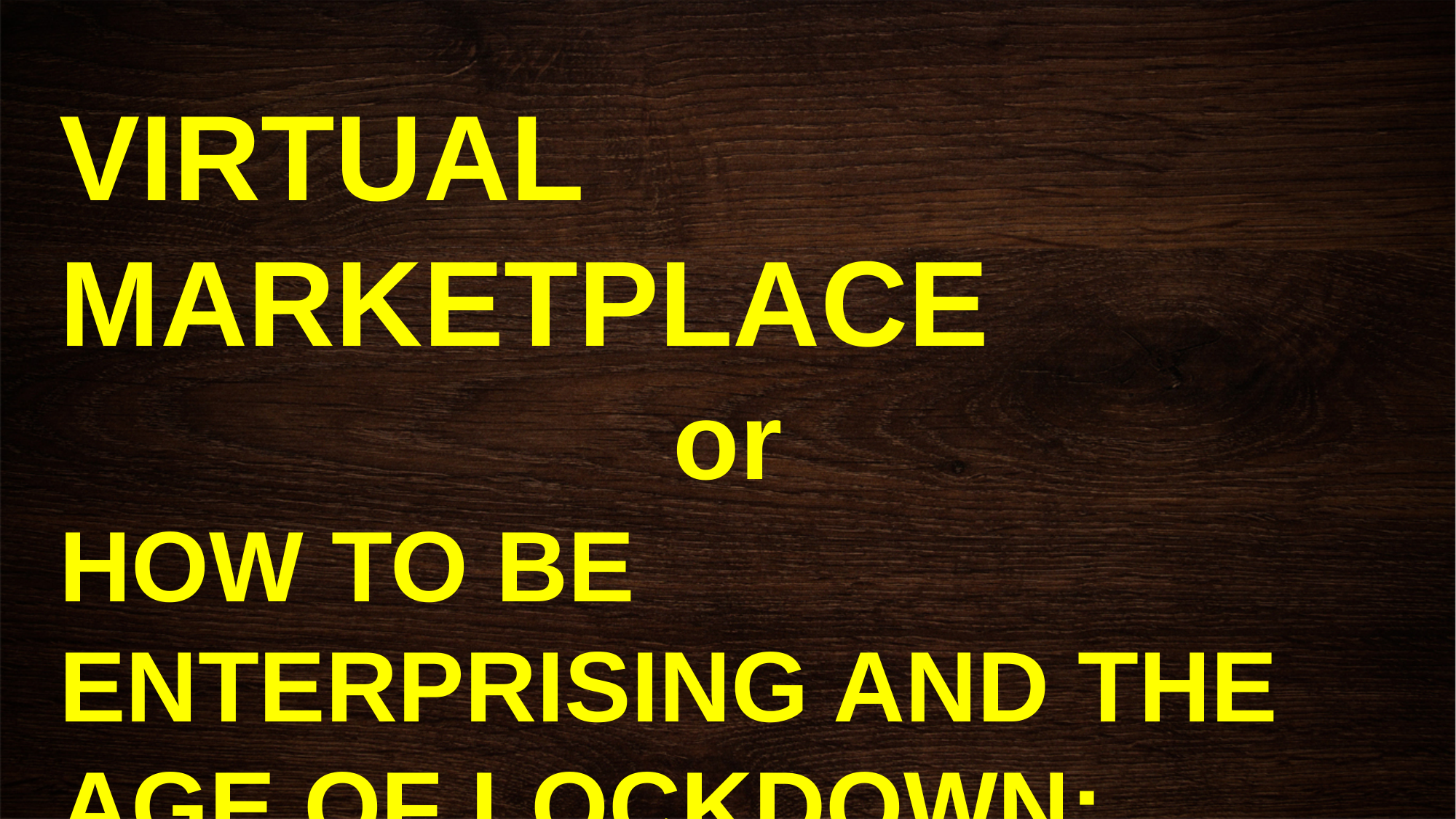

VIRTUAL MARKETPLACE
or
HOW TO BE ENTERPRISING AND THE AGE OF LOCKDOWN:
PROFESSION AGRICULTURIST